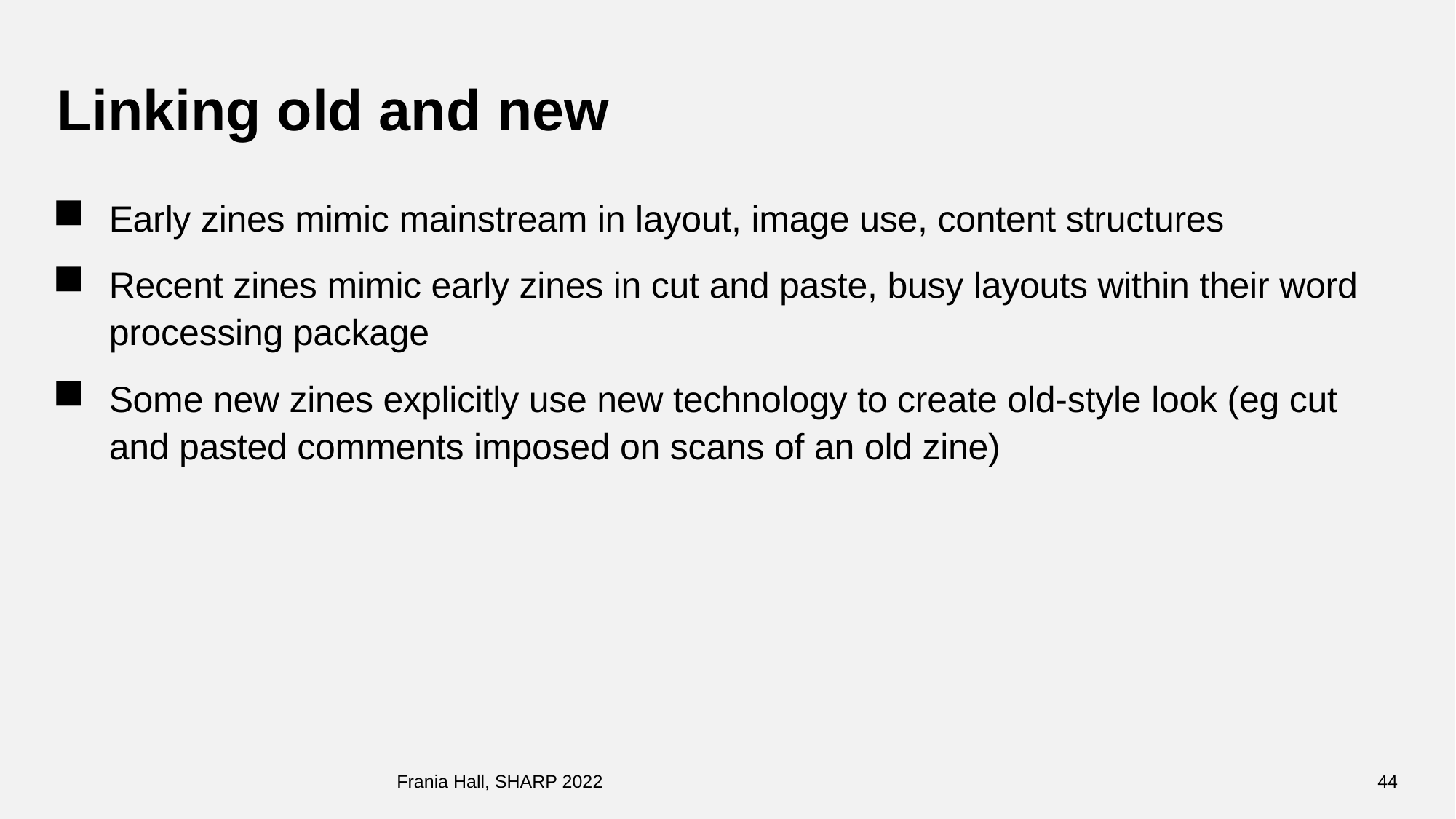

# Linking old and new
Early zines mimic mainstream in layout, image use, content structures
Recent zines mimic early zines in cut and paste, busy layouts within their word processing package
Some new zines explicitly use new technology to create old-style look (eg cut and pasted comments imposed on scans of an old zine)

Frania Hall, SHARP 2022
44